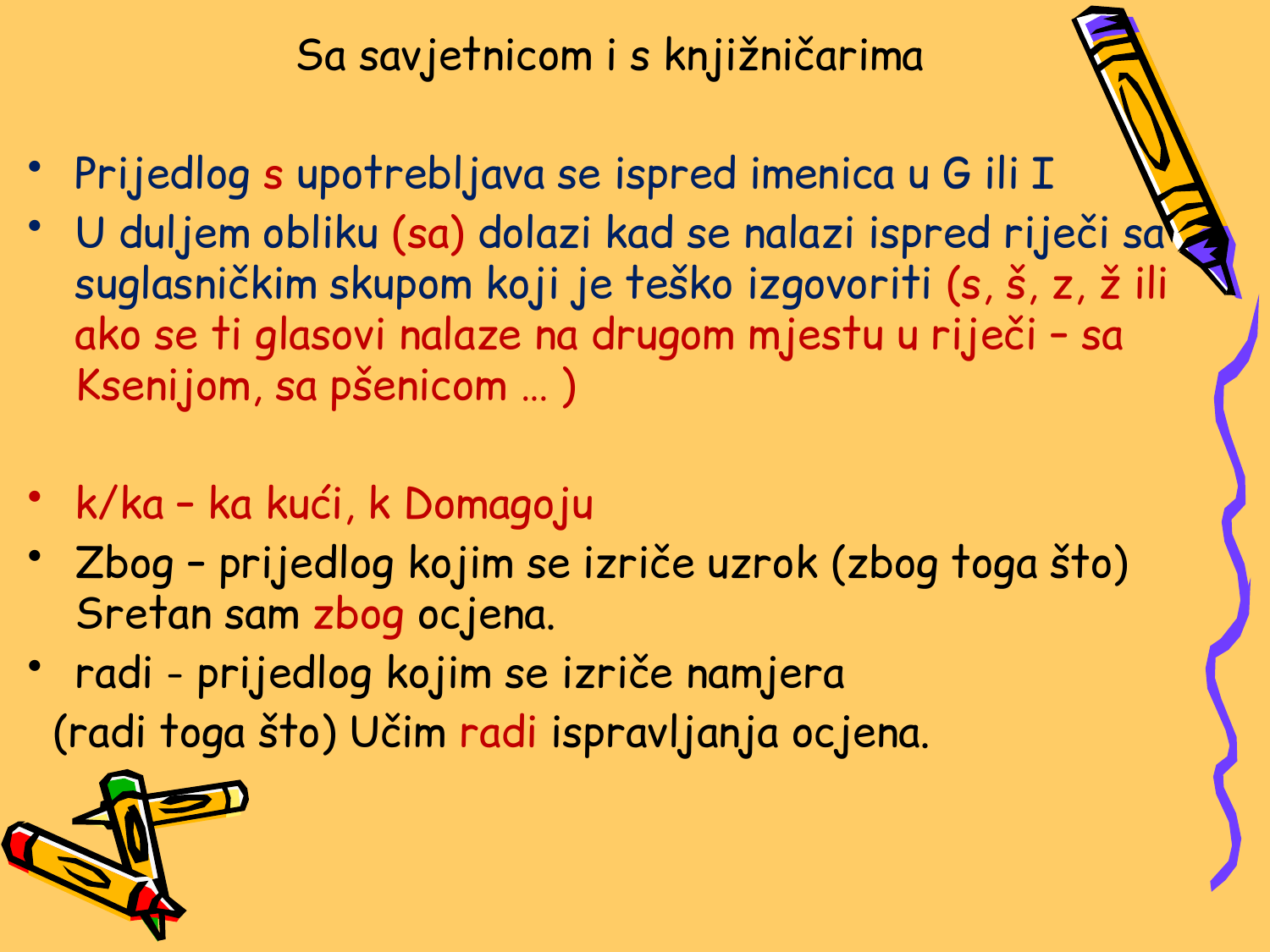

# Sa savjetnicom i s knjižničarima

Prijedlog s upotrebljava se ispred imenica u G ili I
U duljem obliku (sa) dolazi kad se nalazi ispred riječi sa suglasničkim skupom koji je teško izgovoriti (s, š, z, ž ili ako se ti glasovi nalaze na drugom mjestu u riječi – sa Ksenijom, sa pšenicom … )

k/ka – ka kući, k Domagoju
Zbog – prijedlog kojim se izriče uzrok (zbog toga što) Sretan sam zbog ocjena.
radi - prijedlog kojim se izriče namjera
  (radi toga što) Učim radi ispravljanja ocjena.